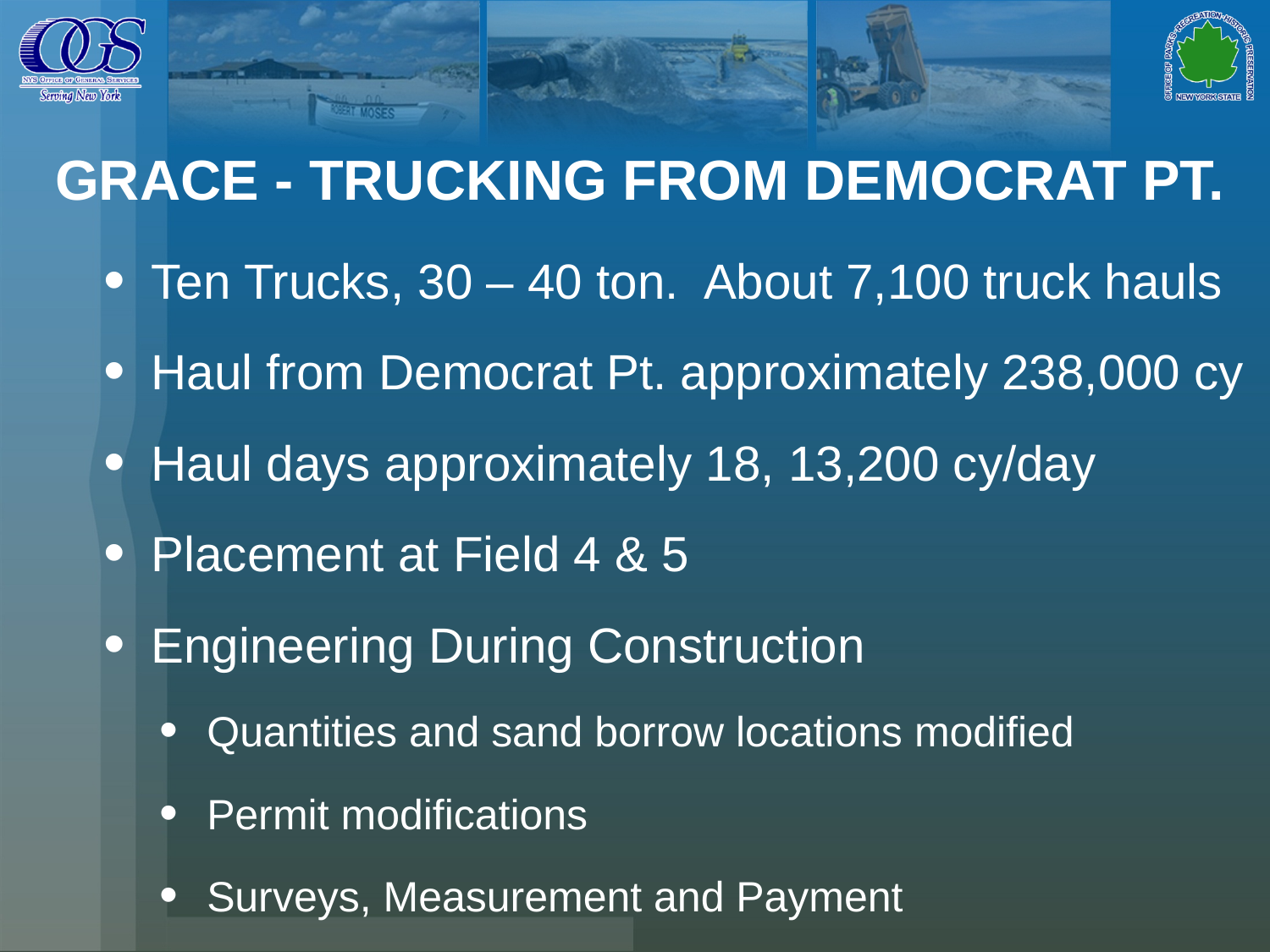

GRACE - TRUCKING FROM DEMOCRAT PT.
Ten Trucks, 30 – 40 ton.  About 7,100 truck hauls
Haul from Democrat Pt. approximately 238,000 cy
Haul days approximately 18, 13,200 cy/day
Placement at Field 4 & 5
Engineering During Construction
Quantities and sand borrow locations modified
Permit modifications
Surveys, Measurement and Payment
23